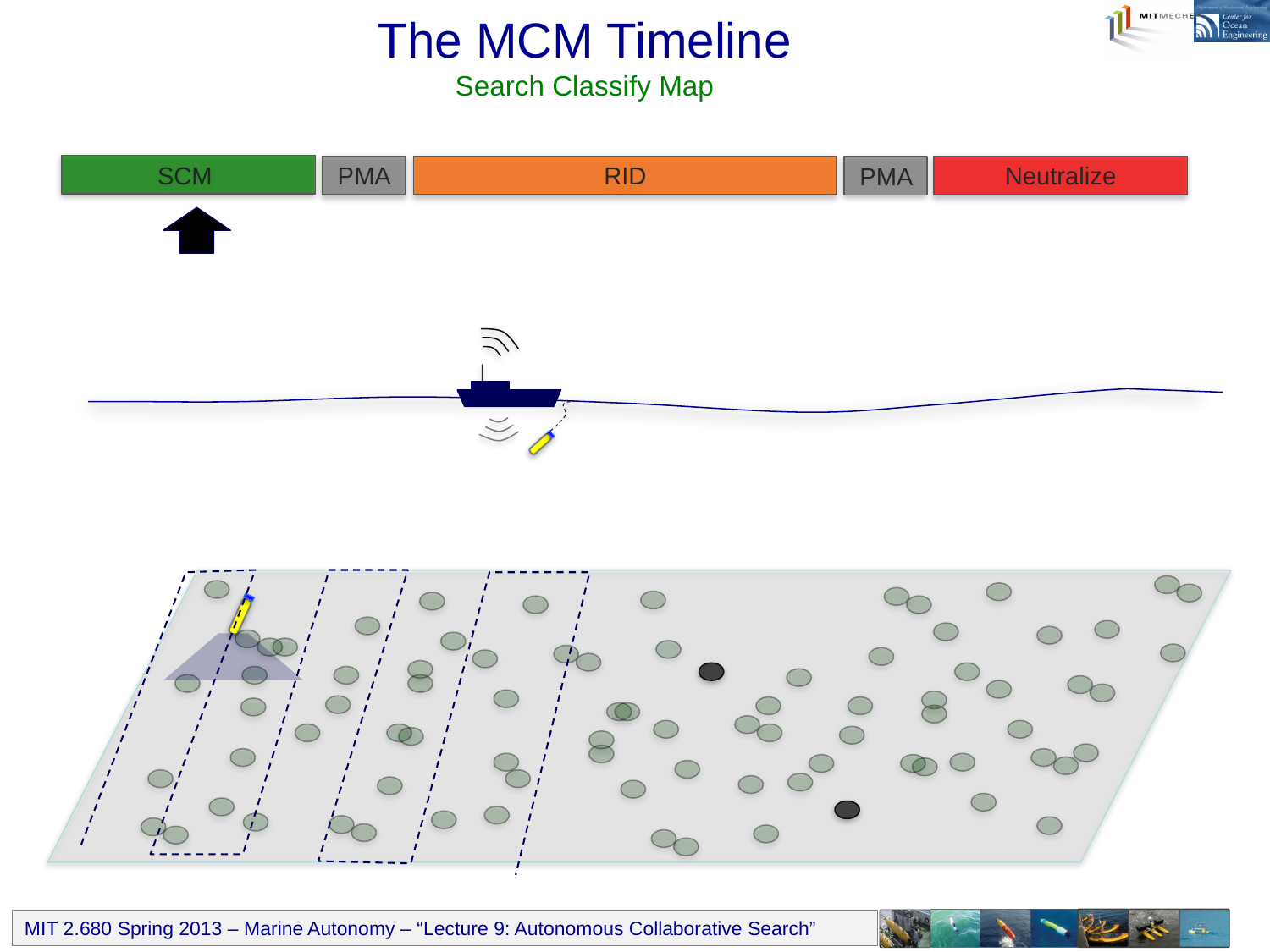

# The MCM Timeline Search Classify Map
SCM
RID
Neutralize
PMA
PMA